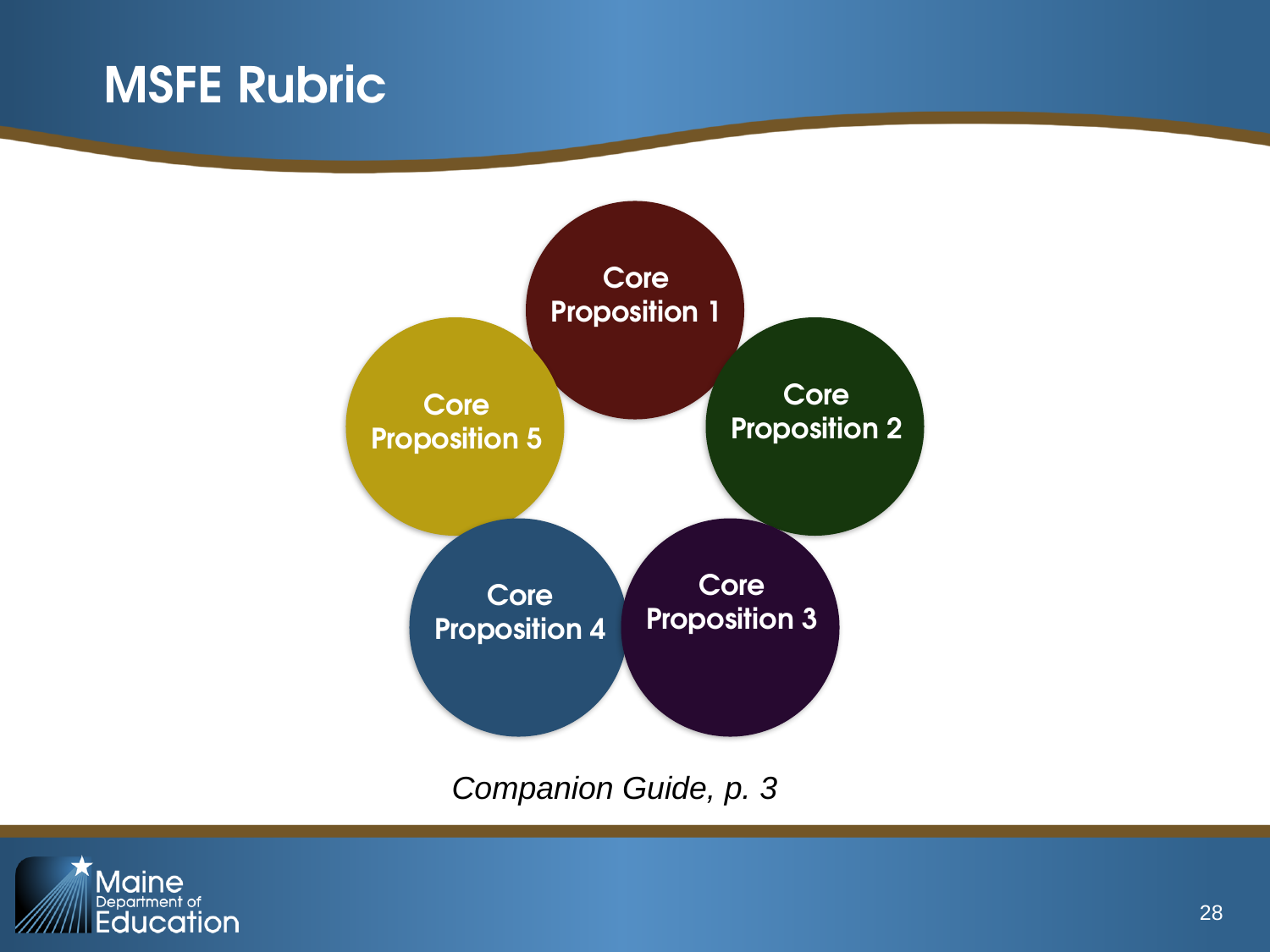

# MSFE Rubric

Core Proposition 1

Core Proposition 2
Core Proposition 5

Core Proposition 3
Core Proposition 4
Companion Guide, p. 3
28